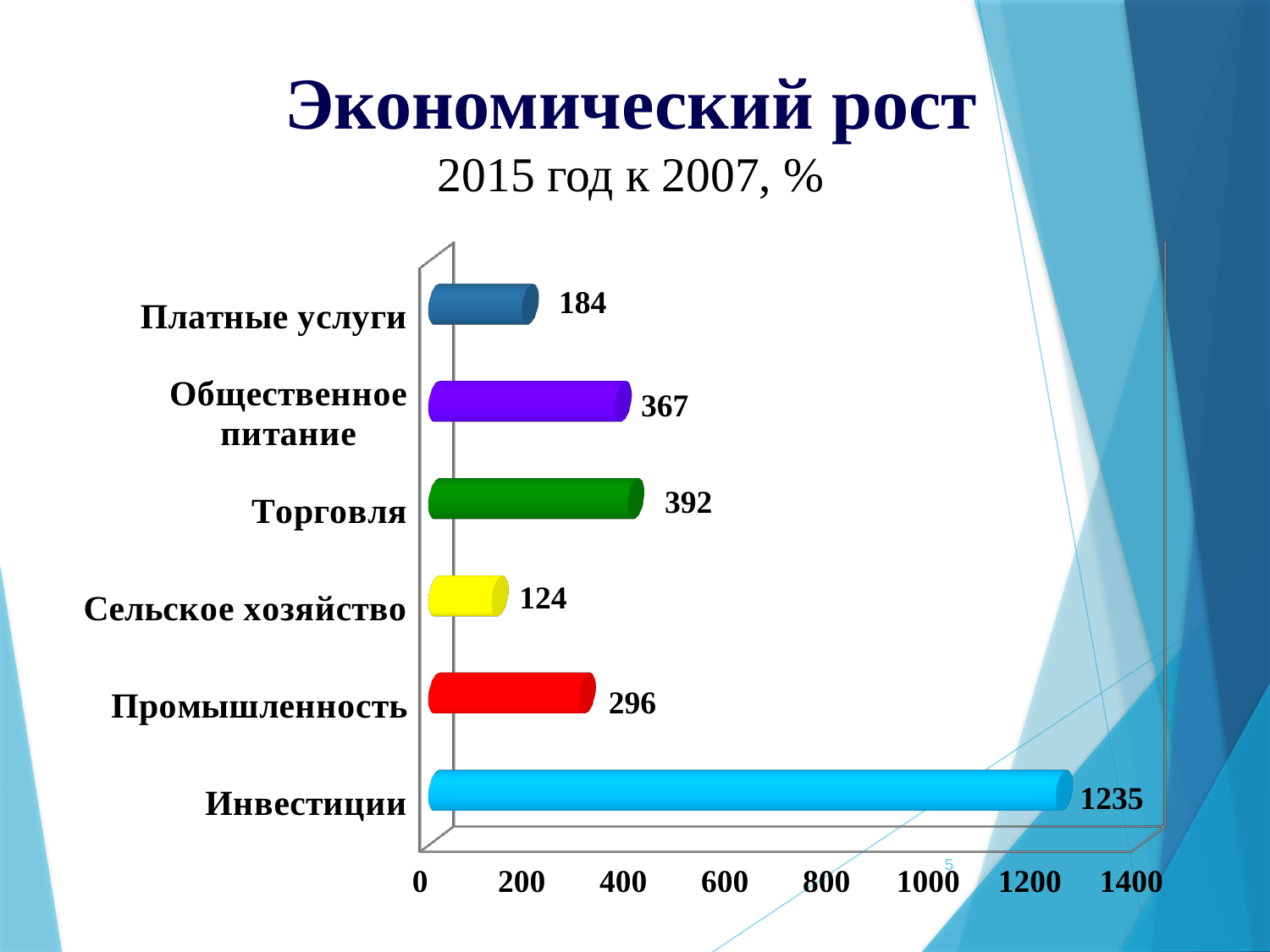

# Экономический рост 2015 год к 2007, %

[unsupported chart]

5